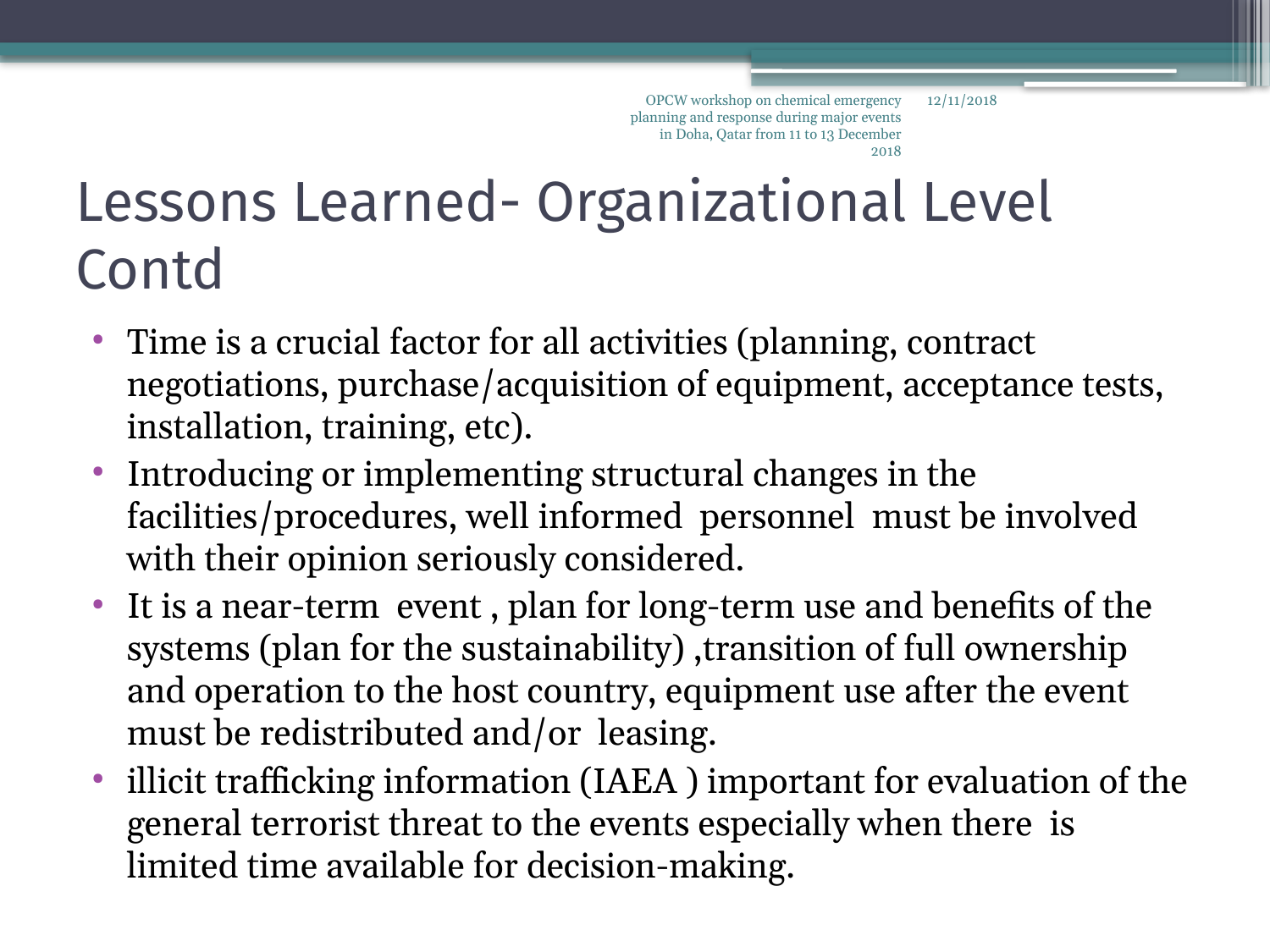

OPCW workshop on chemical emergency planning and response during major events in Doha, Qatar from 11 to 13 December 2018
12/11/2018
# Lessons Learned- Organizational Level Contd
Time is a crucial factor for all activities (planning, contract negotiations, purchase/acquisition of equipment, acceptance tests, installation, training, etc).
Introducing or implementing structural changes in the facilities/procedures, well informed  personnel  must be involved with their opinion seriously considered.
It is a near-term  event , plan for long-term use and benefits of the systems (plan for the sustainability) ,transition of full ownership and operation to the host country, equipment use after the event must be redistributed and/or  leasing.
illicit trafficking information (IAEA ) important for evaluation of the general terrorist threat to the events especially when there  is limited time available for decision-making.